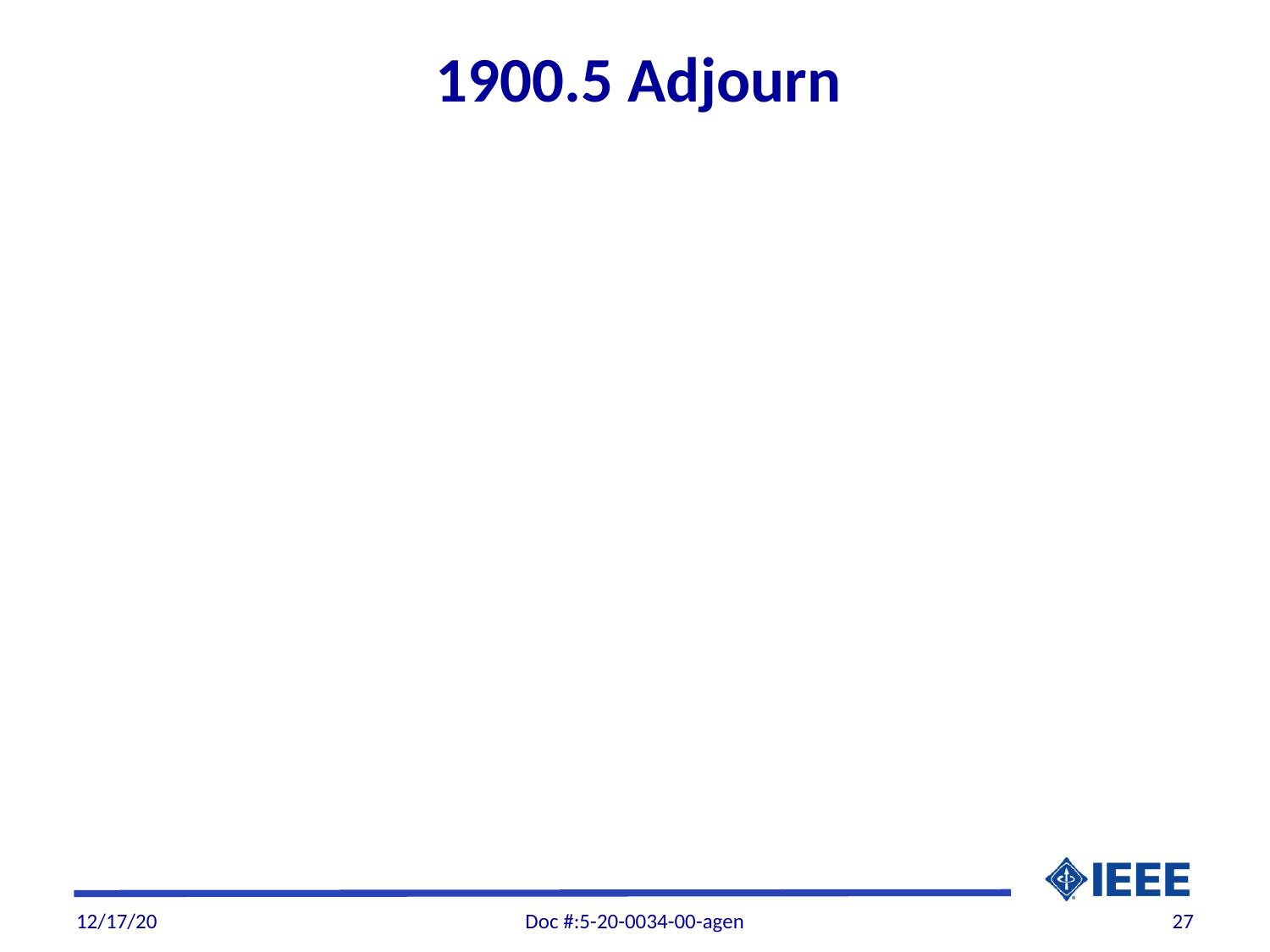

# 1900.5 Adjourn

12/17/20
Doc #:5-20-0034-00-agen
27